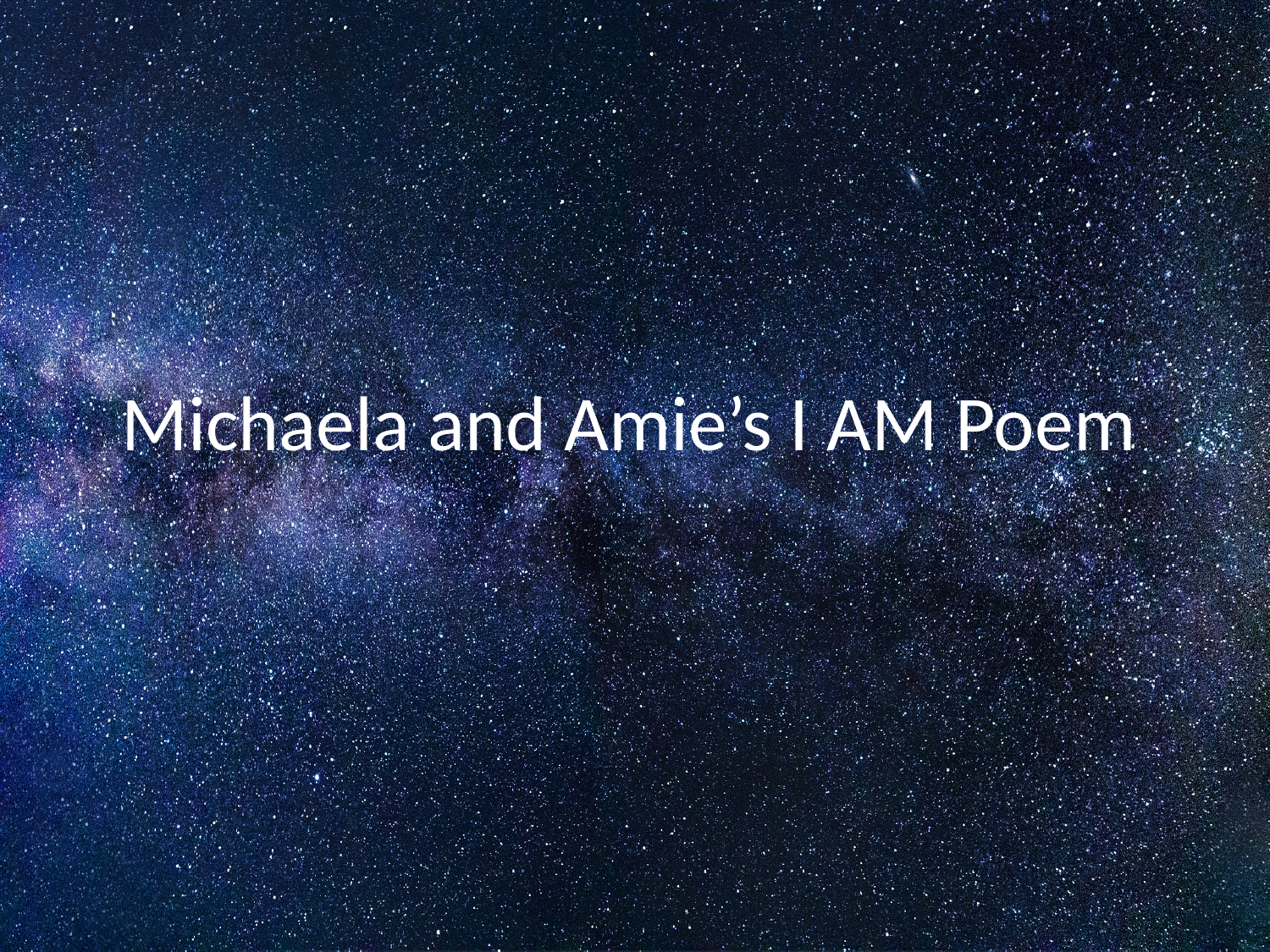

# Michaela and Amie’s I AM Poem